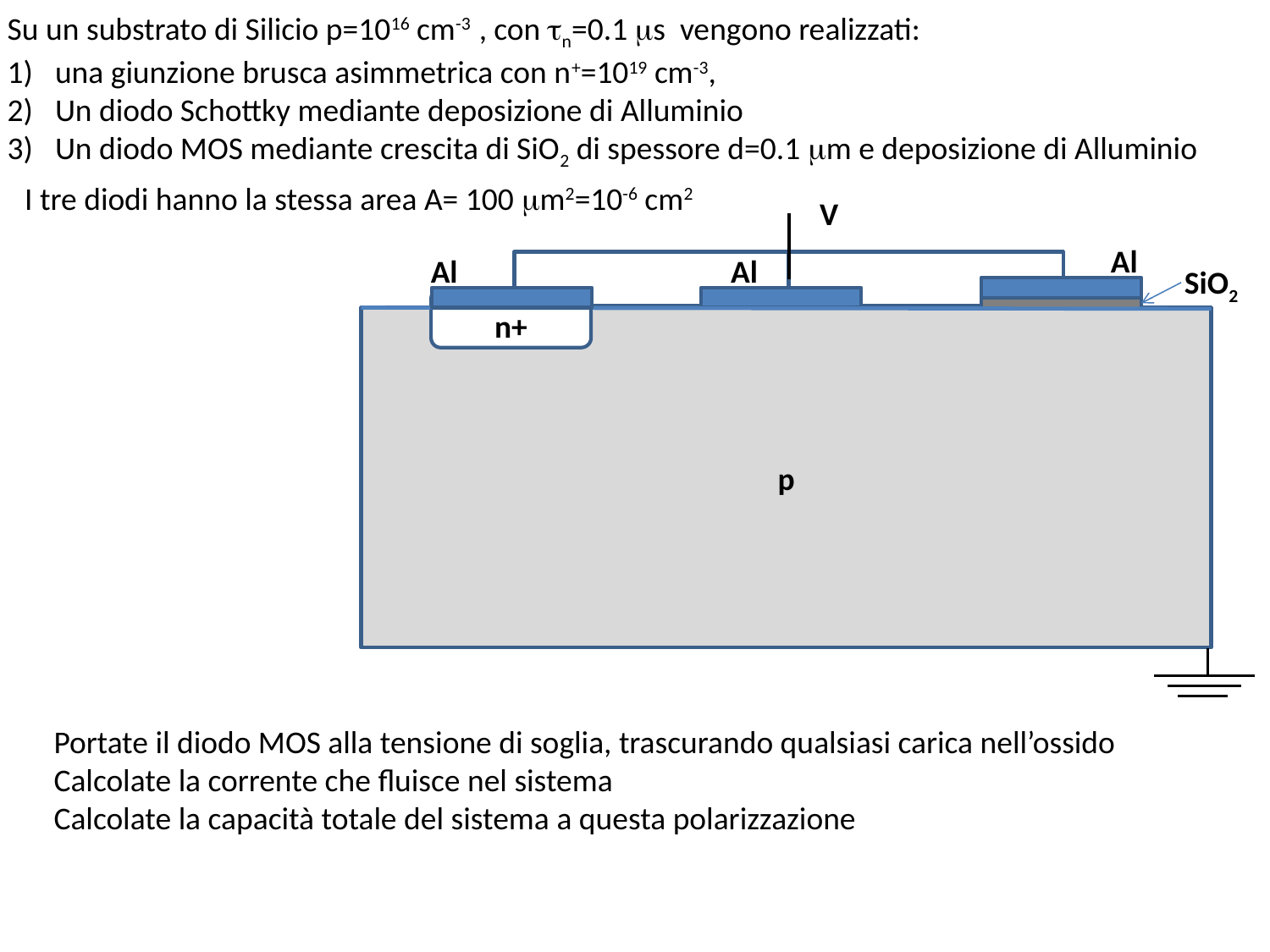

Su un substrato di Silicio p=1016 cm-3  , con τn=0.1 μs  vengono realizzati:
una giunzione brusca asimmetrica con n+=1019 cm-3,
Un diodo Schottky mediante deposizione di Alluminio
Un diodo MOS mediante crescita di SiO2 di spessore d=0.1 μm e deposizione di Alluminio
I tre diodi hanno la stessa area A= 100 μm2=10-6 cm2
V
Al
Al
Al

SiO2

n+

p
Portate il diodo MOS alla tensione di soglia, trascurando qualsiasi carica nell’ossido
Calcolate la corrente che fluisce nel sistema
Calcolate la capacità totale del sistema a questa polarizzazione